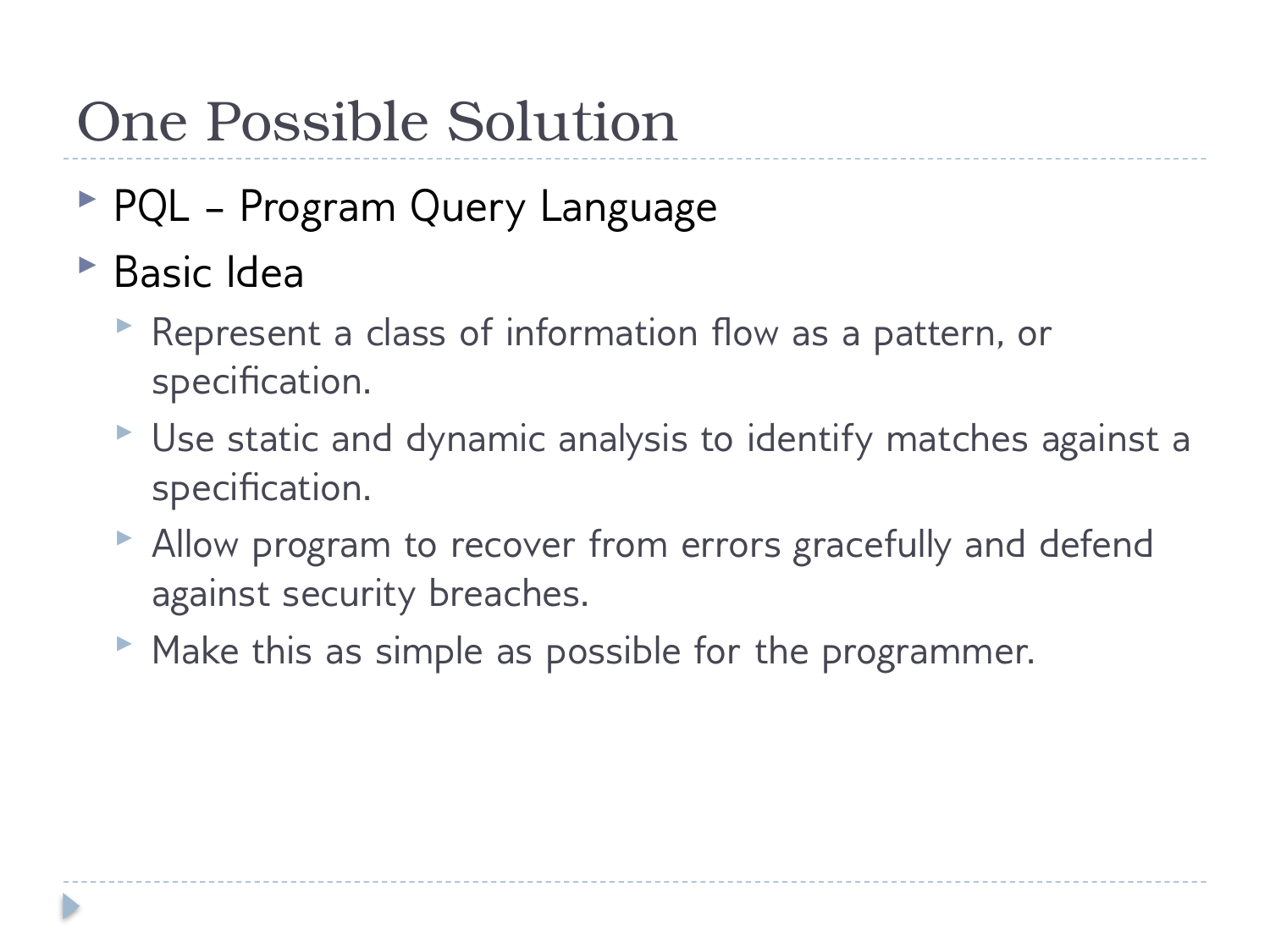

# One Possible Solution
PQL – Program Query Language
Basic Idea
Represent a class of information flow as a pattern, or specification.
Use static and dynamic analysis to identify matches against a specification.
Allow program to recover from errors gracefully and defend against security breaches.
Make this as simple as possible for the programmer.